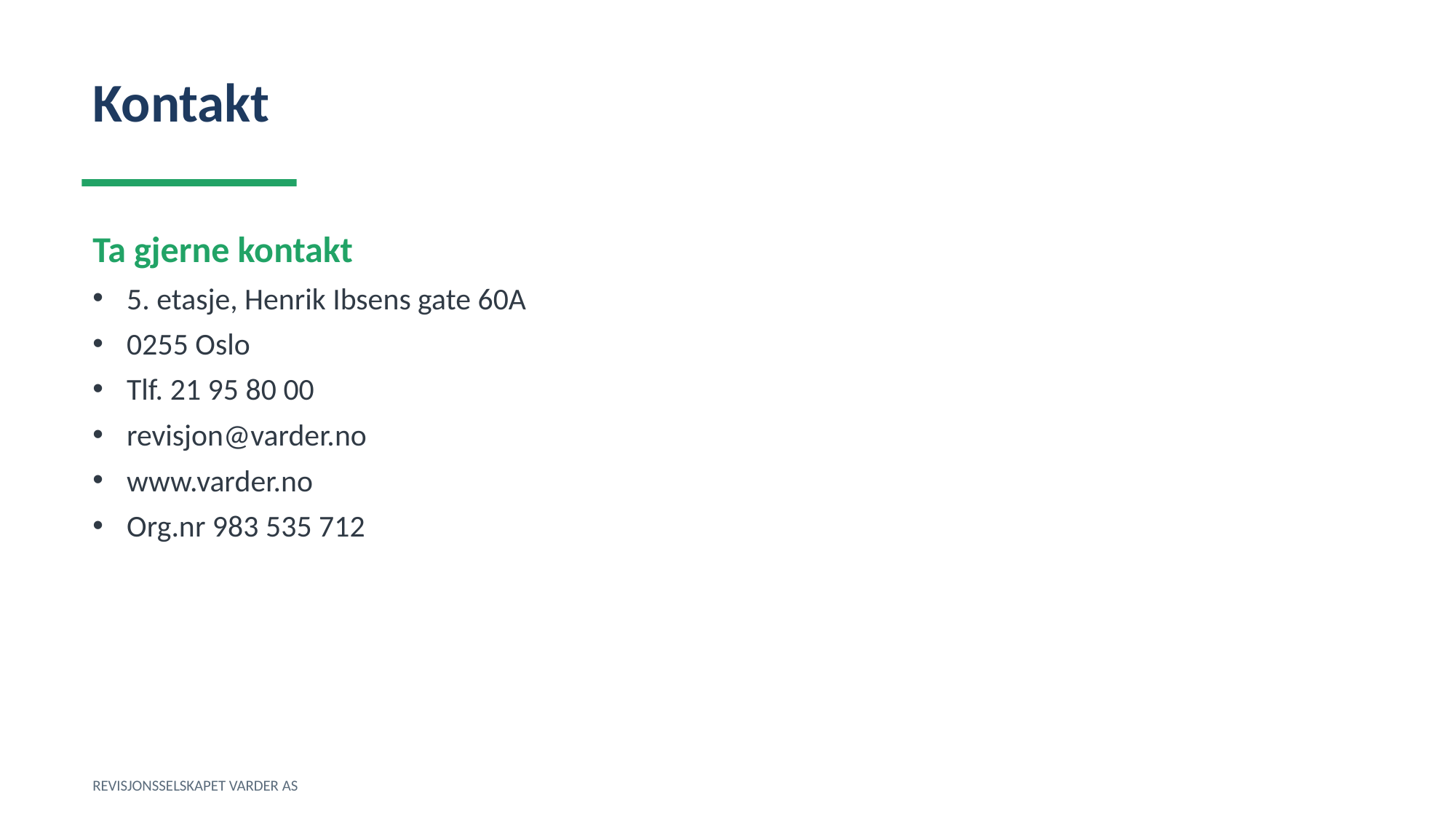

Kontakt

Ta gjerne kontakt
5. etasje, Henrik Ibsens gate 60A
0255 Oslo
Tlf. 21 95 80 00
revisjon@varder.no
www.varder.no
Org.nr 983 535 712
REVISJONSSELSKAPET VARDER AS